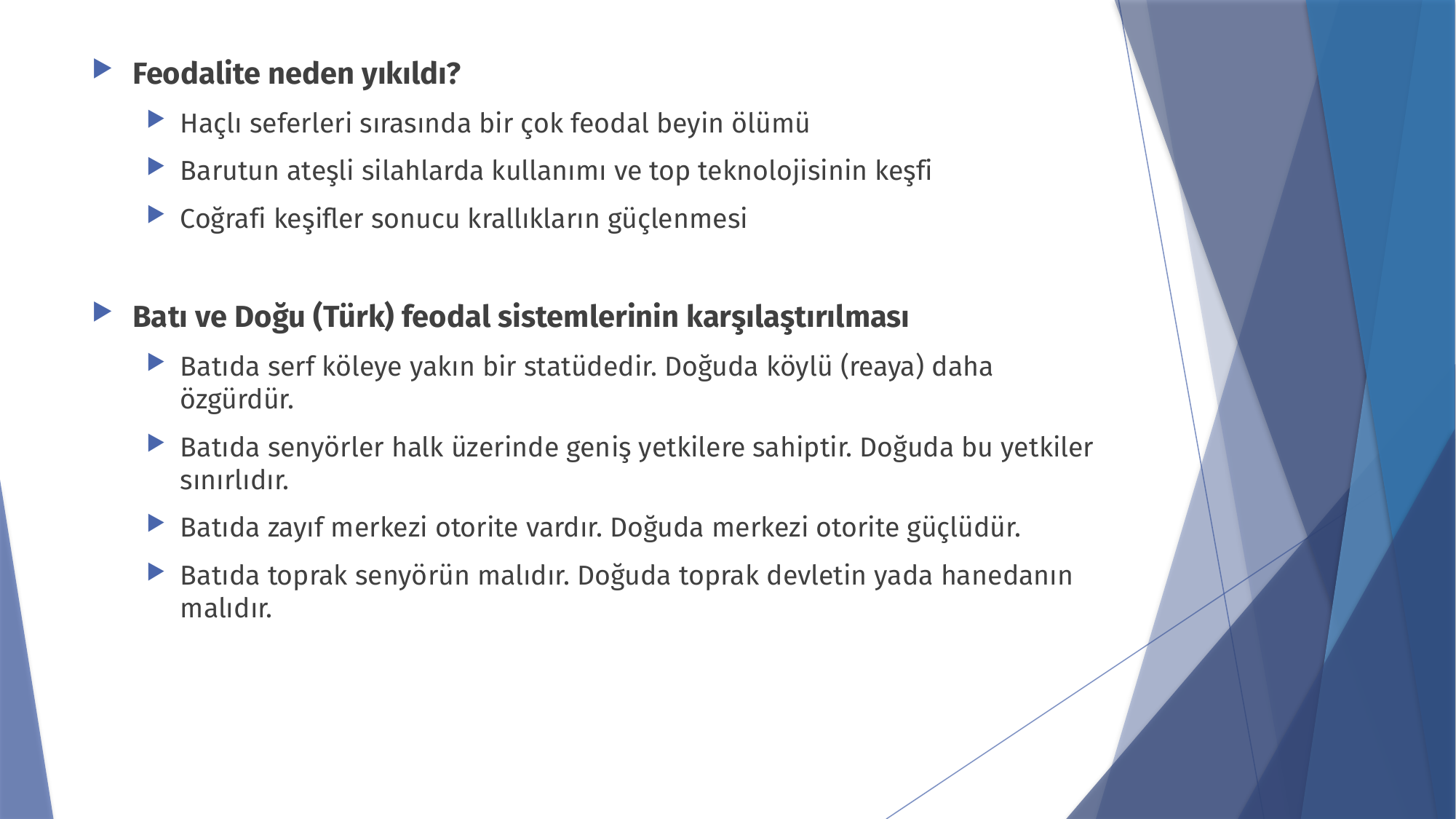

Feodalite neden yıkıldı?
Haçlı seferleri sırasında bir çok feodal beyin ölümü
Barutun ateşli silahlarda kullanımı ve top teknolojisinin keşfi
Coğrafi keşifler sonucu krallıkların güçlenmesi

Batı ve Doğu (Türk) feodal sistemlerinin karşılaştırılması
Batıda serf köleye yakın bir statüdedir. Doğuda köylü (reaya) daha özgürdür.
Batıda senyörler halk üzerinde geniş yetkilere sahiptir. Doğuda bu yetkiler sınırlıdır.
Batıda zayıf merkezi otorite vardır. Doğuda merkezi otorite güçlüdür.
Batıda toprak senyörün malıdır. Doğuda toprak devletin yada hanedanın malıdır.